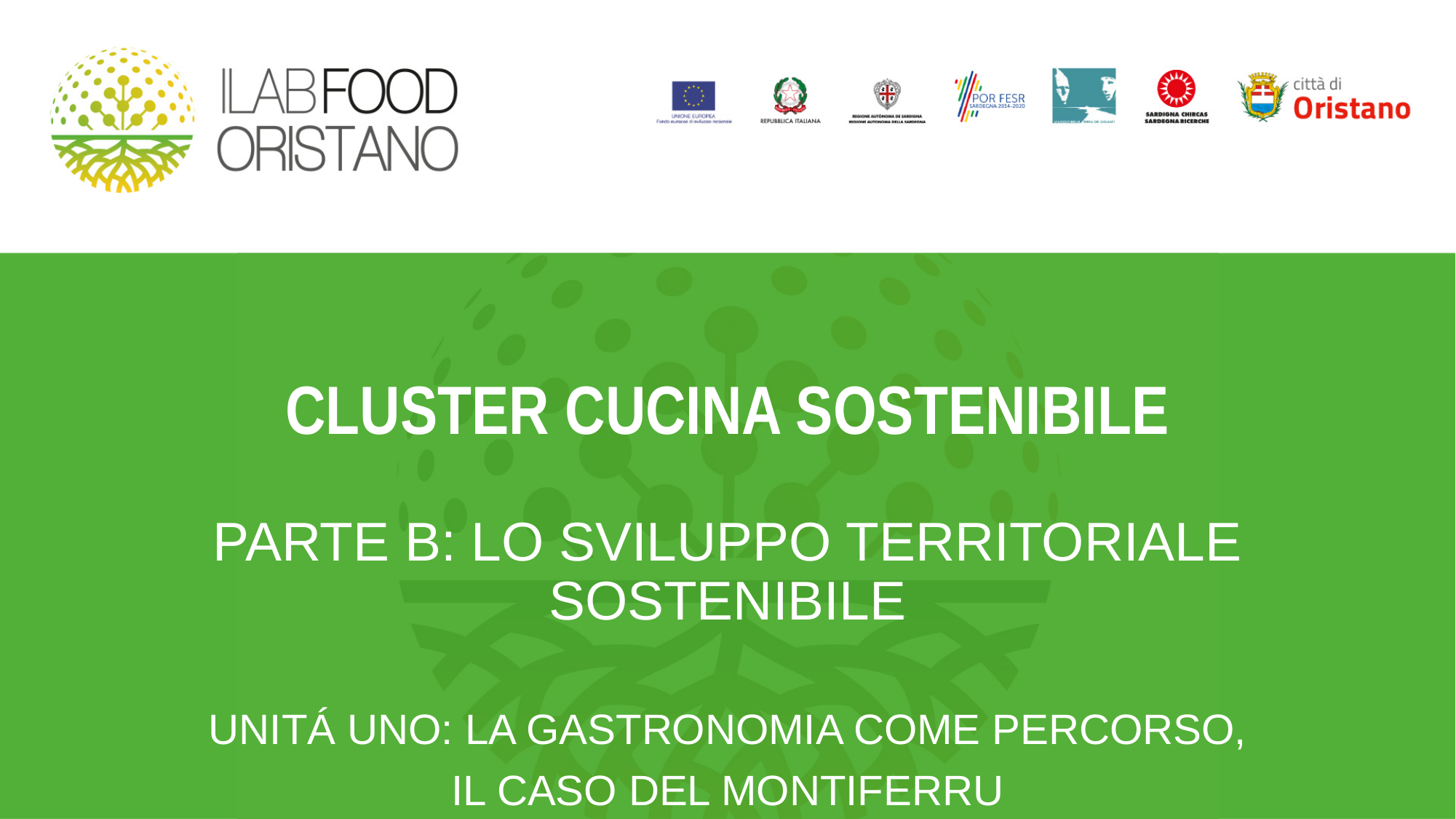

# CLUSTER CUCINA SOSTENIBILE
PARTE B: LO SVILUPPO TERRITORIALE SOSTENIBILE

UNITÁ UNO: LA GASTRONOMIA COME PERCORSO,
IL CASO DEL MONTIFERRU